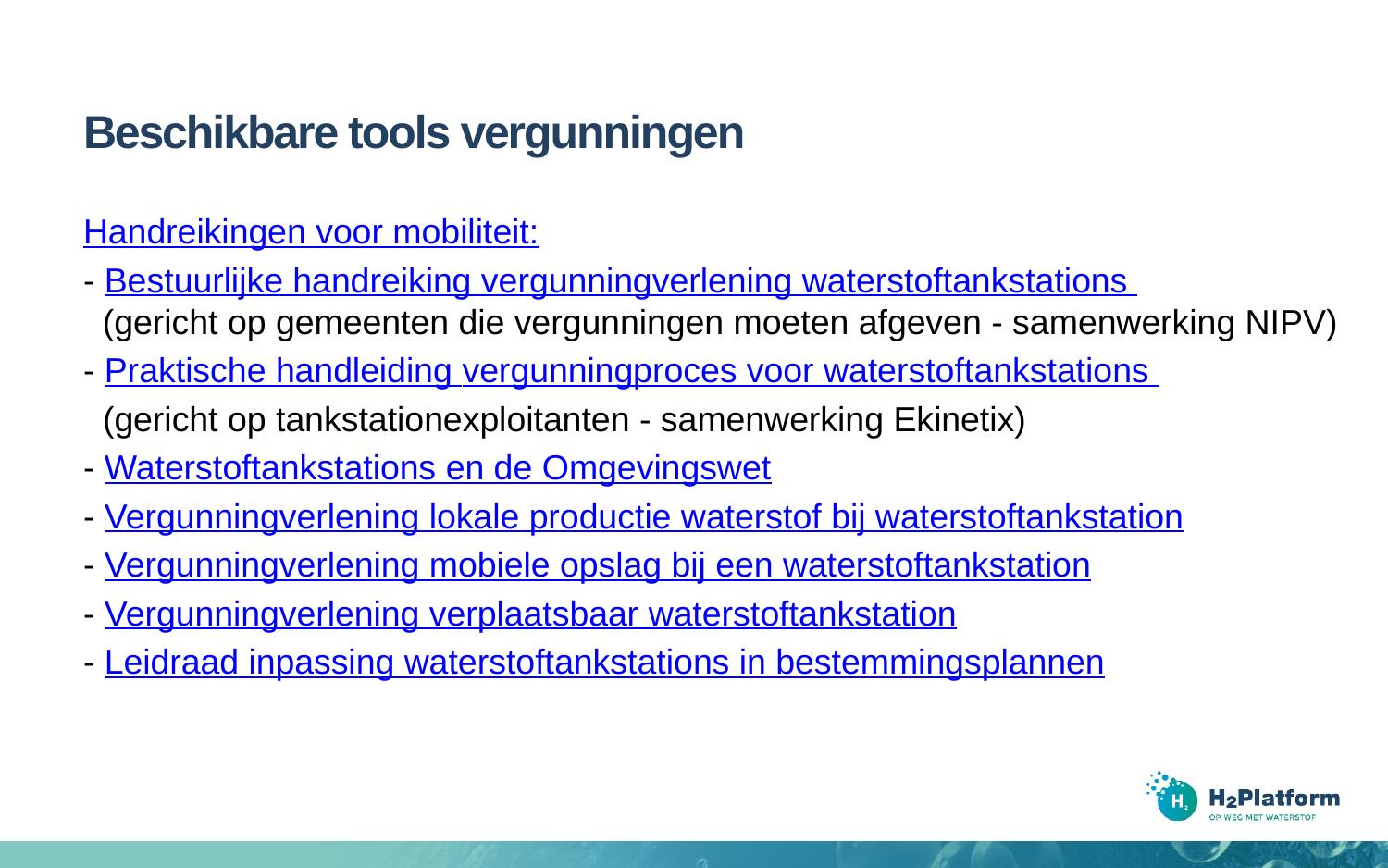

# Beschikbare tools vergunningen
Handreikingen voor mobiliteit:
- Bestuurlijke handreiking vergunningverlening waterstoftankstations
  (gericht op gemeenten die vergunningen moeten afgeven - samenwerking NIPV)
- Praktische handleiding vergunningproces voor waterstoftankstations
  (gericht op tankstationexploitanten - samenwerking Ekinetix)
- Waterstoftankstations en de Omgevingswet
- Vergunningverlening lokale productie waterstof bij waterstoftankstation
- Vergunningverlening mobiele opslag bij een waterstoftankstation
- Vergunningverlening verplaatsbaar waterstoftankstation
- Leidraad inpassing waterstoftankstations in bestemmingsplannen